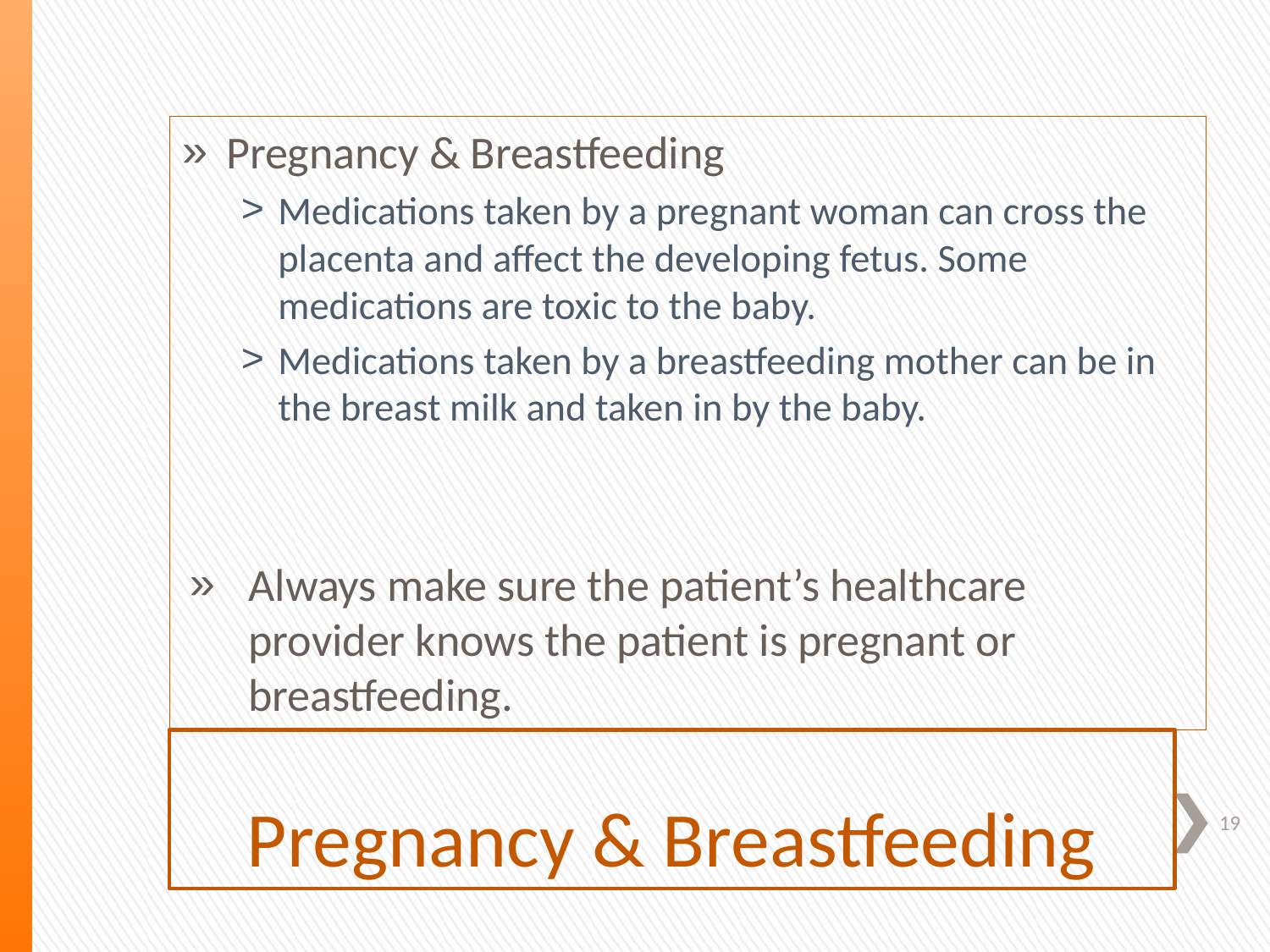

Pregnancy & Breastfeeding
Medications taken by a pregnant woman can cross the placenta and affect the developing fetus. Some medications are toxic to the baby.
Medications taken by a breastfeeding mother can be in the breast milk and taken in by the baby.

Always make sure the patient’s healthcare provider knows the patient is pregnant or breastfeeding.
# Pregnancy & Breastfeeding
19